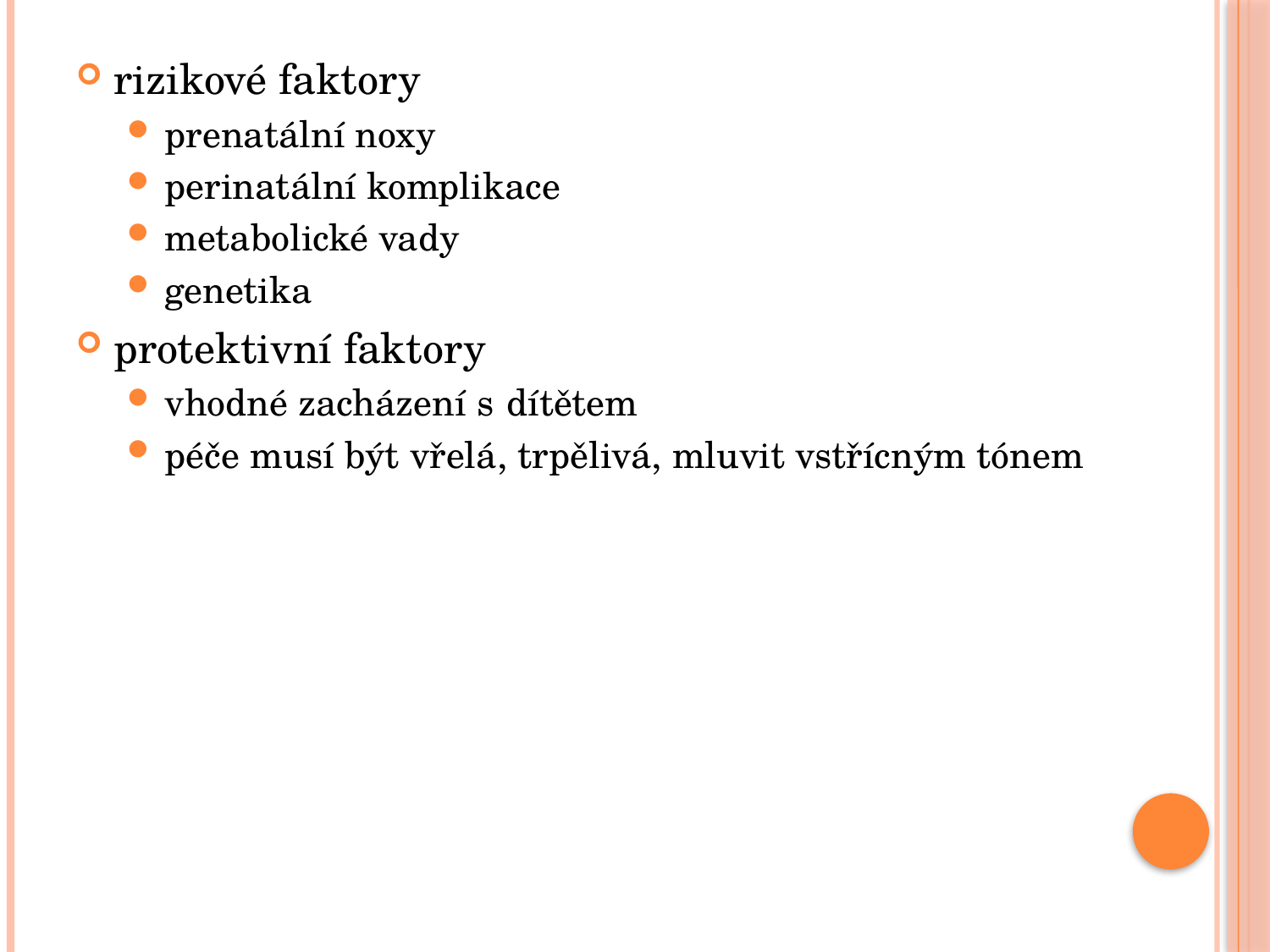

rizikové faktory
prenatální noxy
perinatální komplikace
metabolické vady
genetika
protektivní faktory
vhodné zacházení s dítětem
péče musí být vřelá, trpělivá, mluvit vstřícným tónem